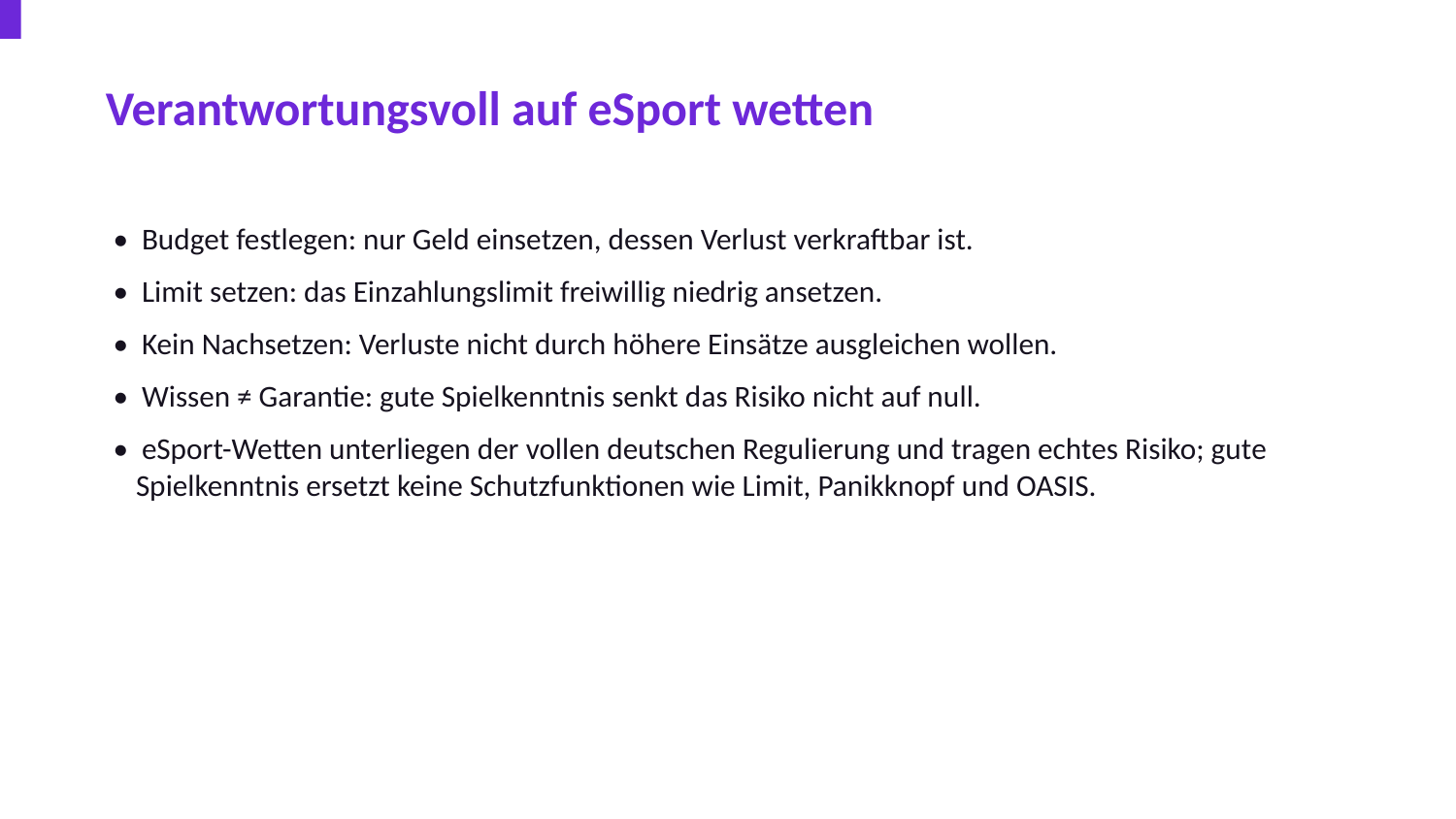

Verantwortungsvoll auf eSport wetten
•  Budget festlegen: nur Geld einsetzen, dessen Verlust verkraftbar ist.
•  Limit setzen: das Einzahlungslimit freiwillig niedrig ansetzen.
•  Kein Nachsetzen: Verluste nicht durch höhere Einsätze ausgleichen wollen.
•  Wissen ≠ Garantie: gute Spielkenntnis senkt das Risiko nicht auf null.
•  eSport-Wetten unterliegen der vollen deutschen Regulierung und tragen echtes Risiko; gute Spielkenntnis ersetzt keine Schutzfunktionen wie Limit, Panikknopf und OASIS.